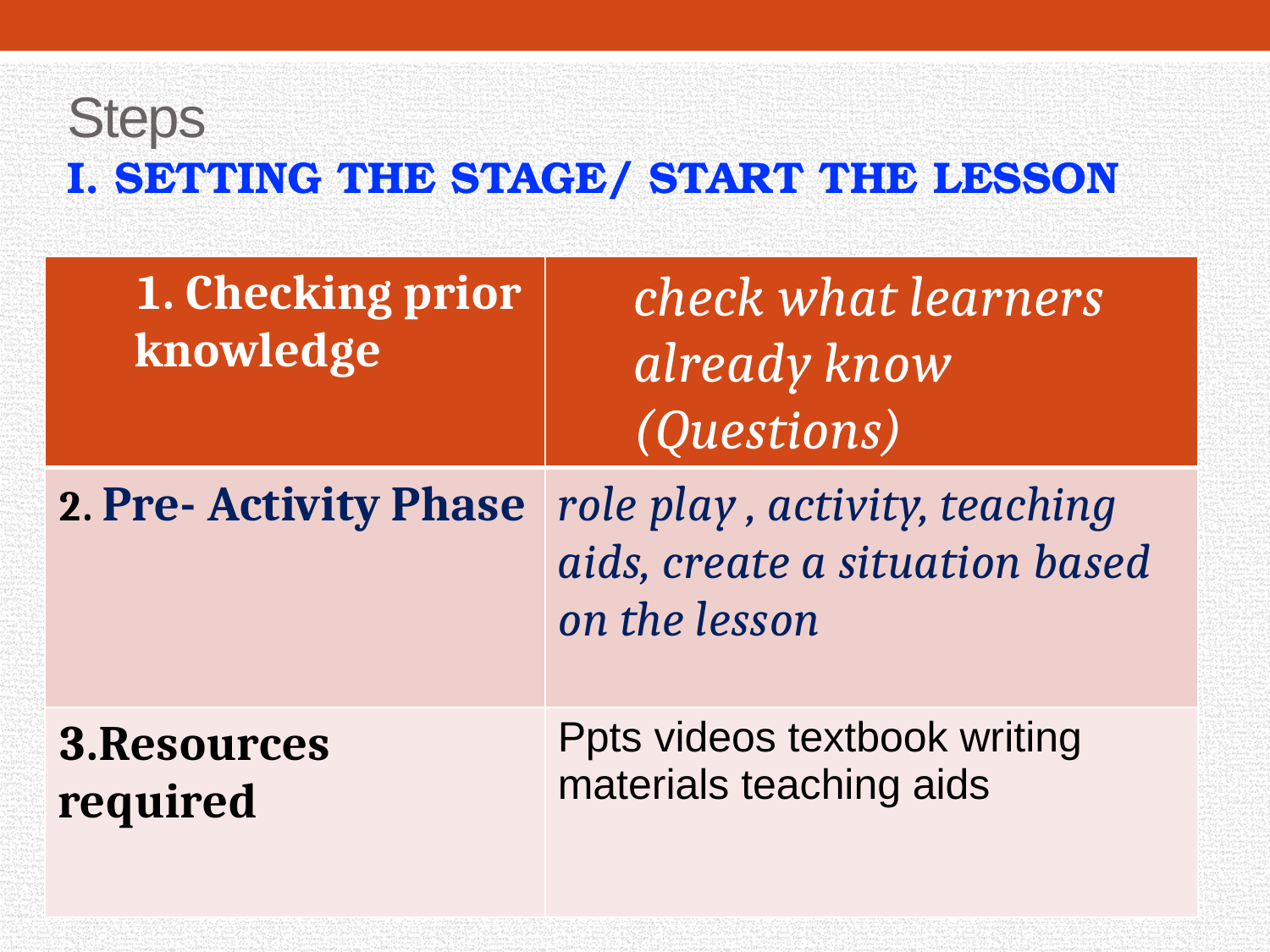

# Steps I. SETTING THE STAGE/ START THE LESSON
| 1. Checking prior knowledge | check what learners already know (Questions) |
| --- | --- |
| 2. Pre- Activity Phase | role play , activity, teaching aids, create a situation based on the lesson |
| 3.Resources required | Ppts videos textbook writing materials teaching aids |